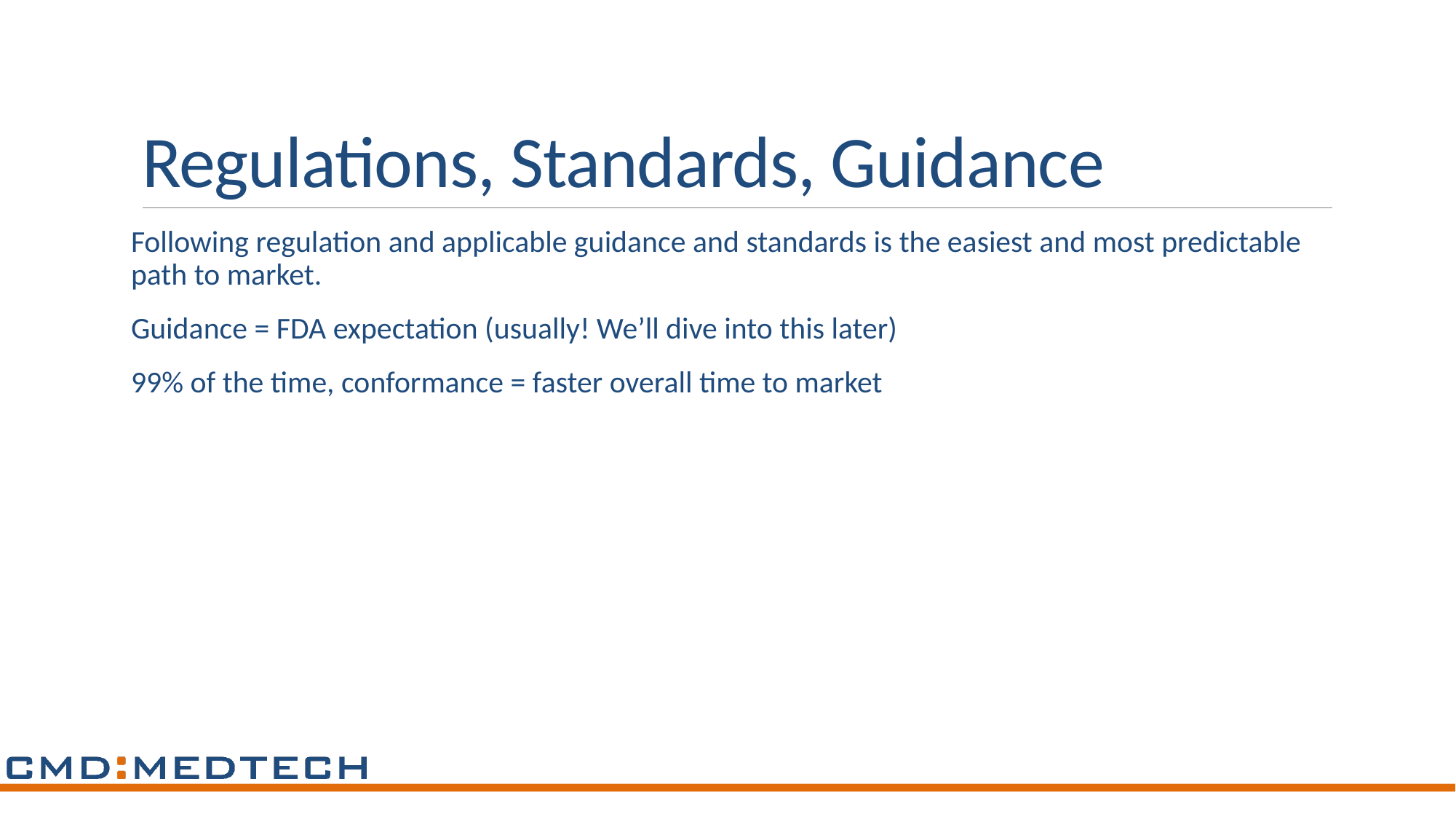

# Regulations, Standards, Guidance
Following regulation and applicable guidance and standards is the easiest and most predictable path to market.
Guidance = FDA expectation (usually! We’ll dive into this later)
99% of the time, conformance = faster overall time to market